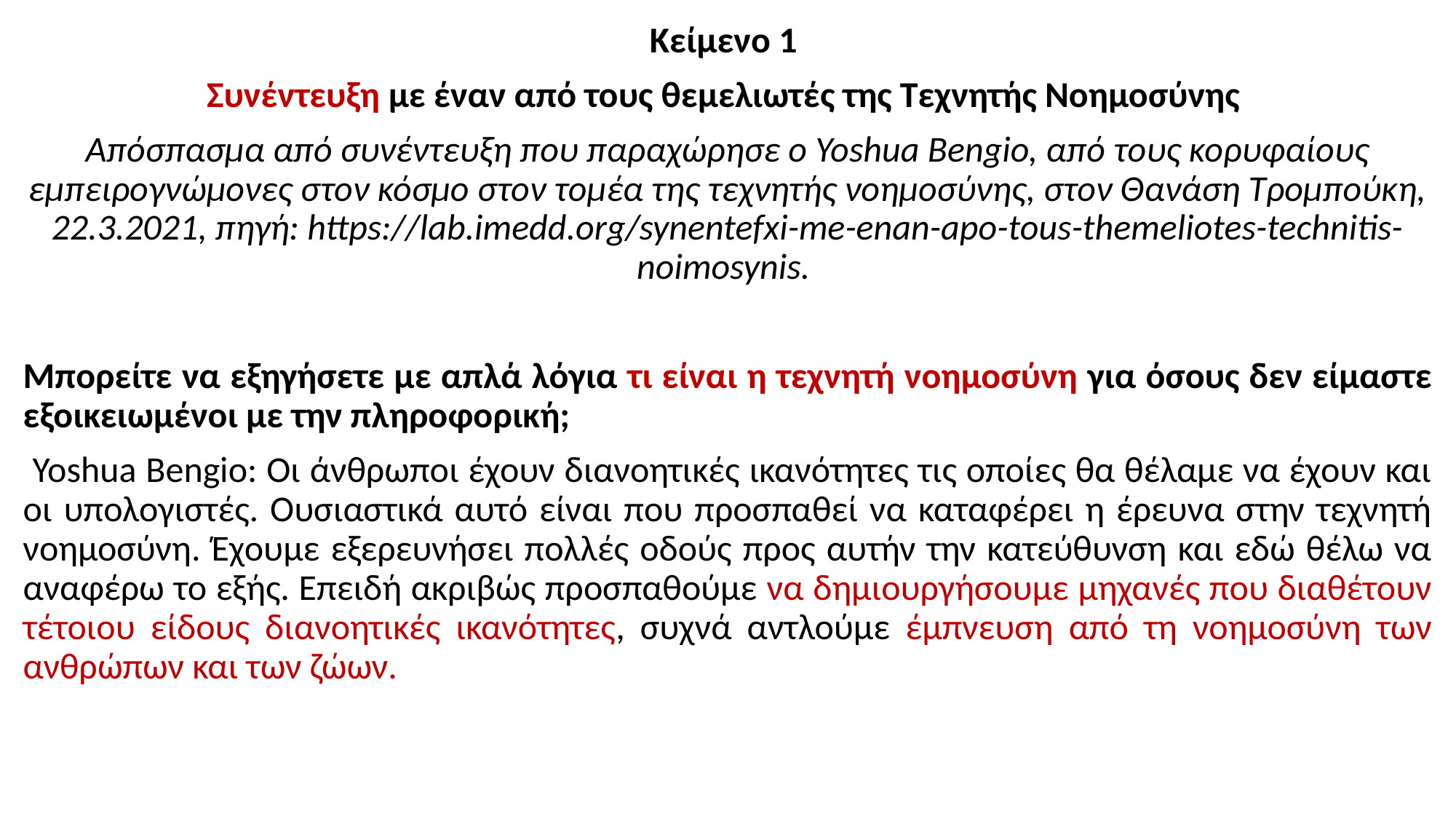

Κείμενο 1
Συνέντευξη με έναν από τους θεμελιωτές της Τεχνητής Νοημοσύνης
Απόσπασμα από συνέντευξη που παραχώρησε ο Yoshua Bengio, από τους κορυφαίους εμπειρογνώμονες στον κόσμο στον τομέα της τεχνητής νοημοσύνης, στον Θανάση Τρομπούκη, 22.3.2021, πηγή: https://lab.imedd.org/synentefxi-me-enan-apo-tous-themeliotes-technitis-noimosynis.

Μπορείτε να εξηγήσετε με απλά λόγια τι είναι η τεχνητή νοημοσύνη για όσους δεν είμαστε εξοικειωμένοι με την πληροφορική;
 Yoshua Bengio: Οι άνθρωποι έχουν διανοητικές ικανότητες τις οποίες θα θέλαμε να έχουν και οι υπολογιστές. Ουσιαστικά αυτό είναι που προσπαθεί να καταφέρει η έρευνα στην τεχνητή νοημοσύνη. Έχουμε εξερευνήσει πολλές οδούς προς αυτήν την κατεύθυνση και εδώ θέλω να αναφέρω το εξής. Επειδή ακριβώς προσπαθούμε να δημιουργήσουμε μηχανές που διαθέτουν τέτοιου είδους διανοητικές ικανότητες, συχνά αντλούμε έμπνευση από τη νοημοσύνη των ανθρώπων και των ζώων.